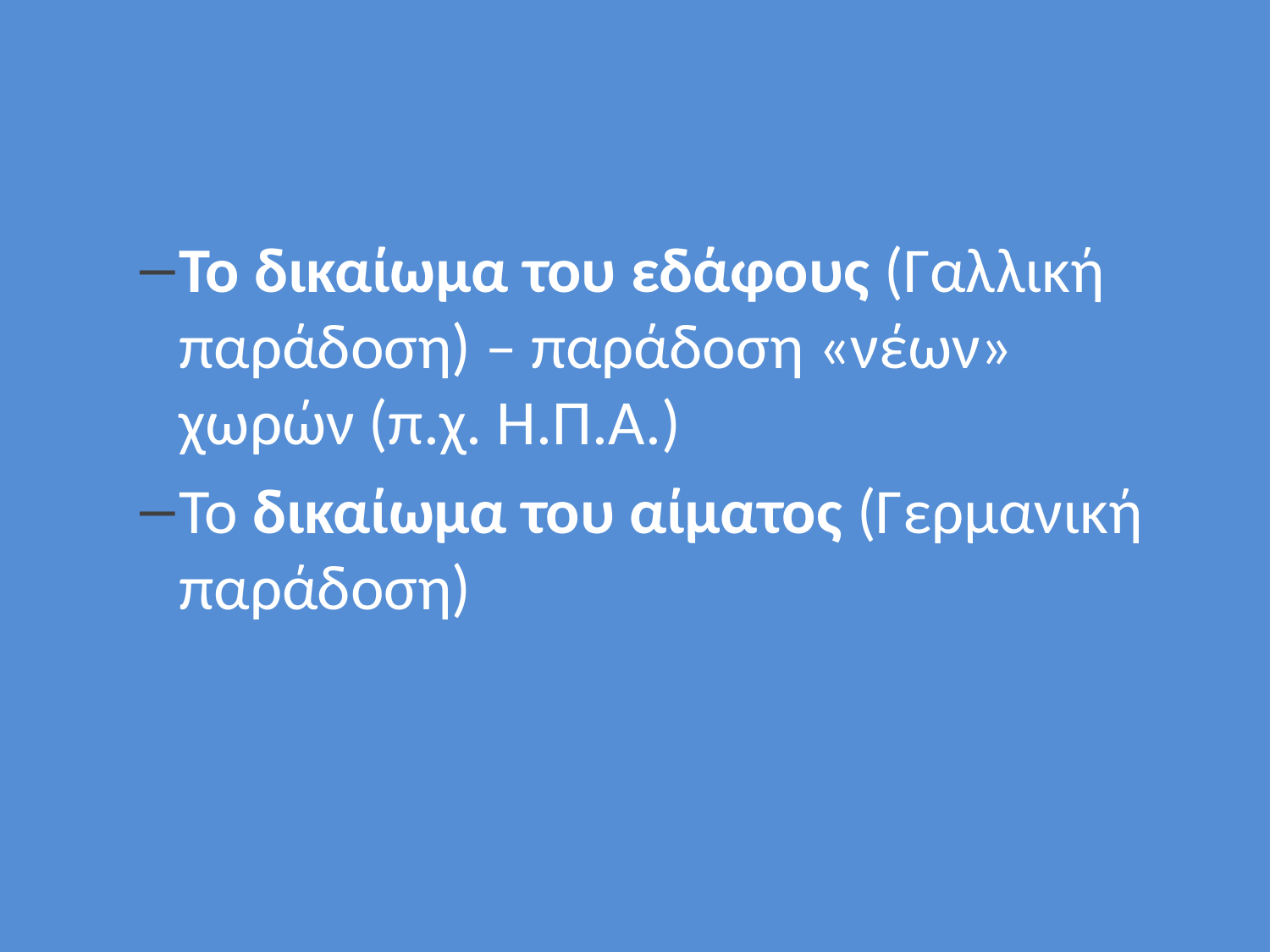

#
Το δικαίωμα του εδάφους (Γαλλική παράδοση) – παράδοση «νέων» χωρών (π.χ. Η.Π.Α.)
Το δικαίωμα του αίματος (Γερμανική παράδοση)